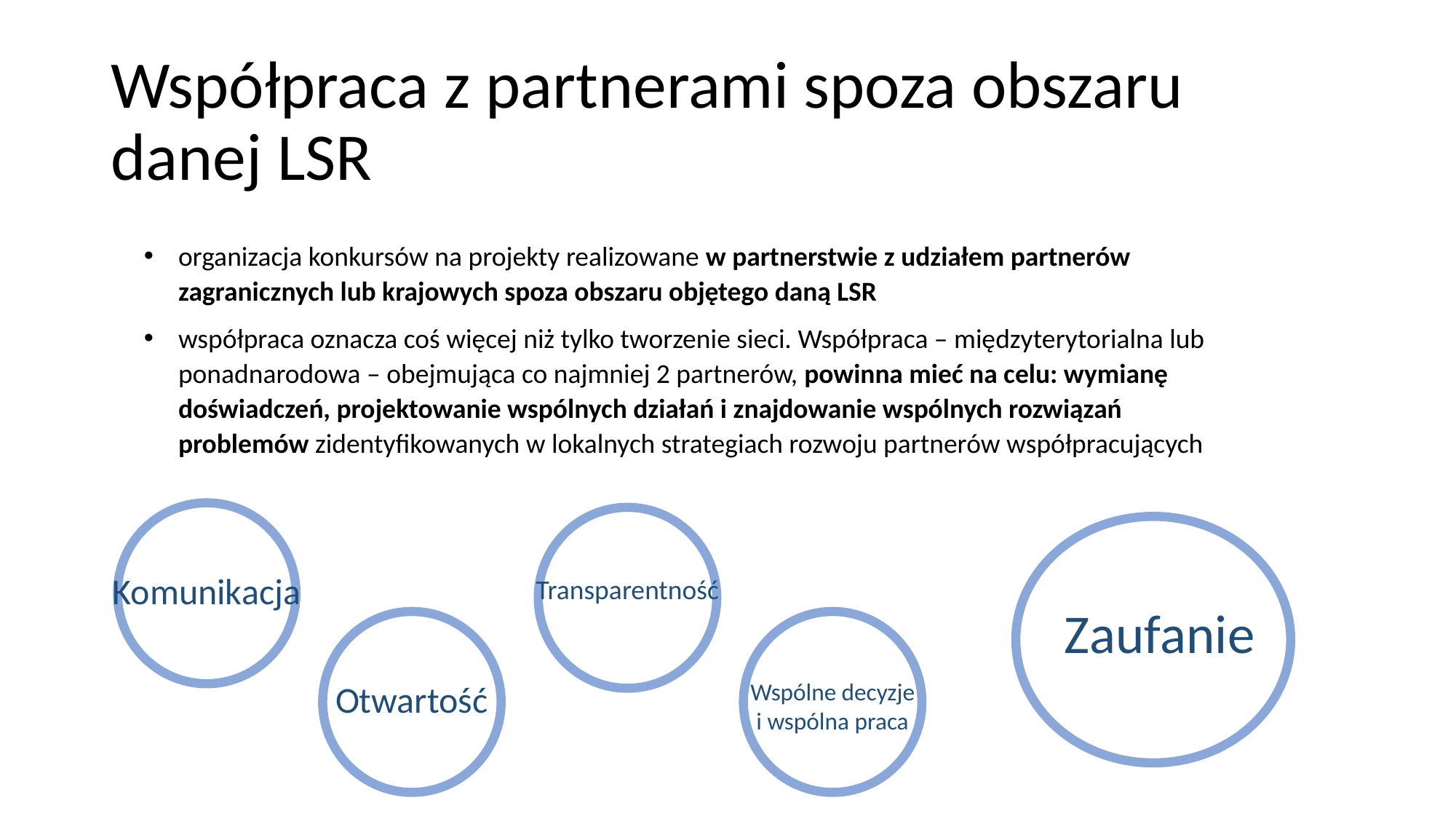

# Współpraca z partnerami spoza obszaru danej LSR
organizacja konkursów na projekty realizowane w partnerstwie z udziałem partnerów zagranicznych lub krajowych spoza obszaru objętego daną LSR
współpraca oznacza coś więcej niż tylko tworzenie sieci. Współpraca – międzyterytorialna lub ponadnarodowa – obejmująca co najmniej 2 partnerów, powinna mieć na celu: wymianę doświadczeń, projektowanie wspólnych działań i znajdowanie wspólnych rozwiązań problemów zidentyfikowanych w lokalnych strategiach rozwoju partnerów współpracujących

Komunikacja

Transparentność

Zaufanie

Otwartość

Wspólne decyzje
 i wspólna praca